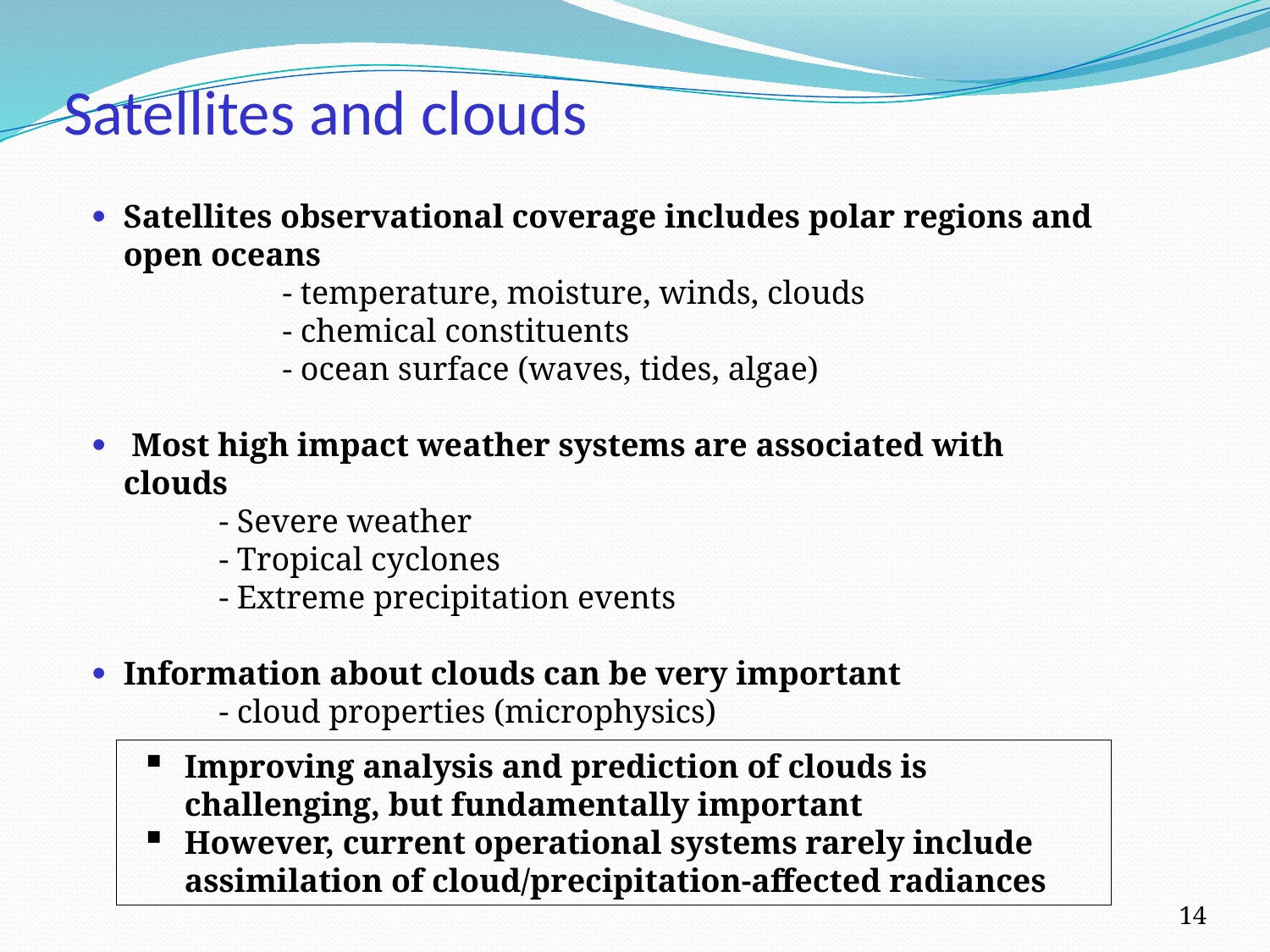

# Satellites and clouds
Satellites observational coverage includes polar regions and open oceans
	- temperature, moisture, winds, clouds
	- chemical constituents
	- ocean surface (waves, tides, algae)

 Most high impact weather systems are associated with clouds
	- Severe weather
	- Tropical cyclones
	- Extreme precipitation events

Information about clouds can be very important
	- cloud properties (microphysics)
Improving analysis and prediction of clouds is challenging, but fundamentally important
However, current operational systems rarely include assimilation of cloud/precipitation-affected radiances
14